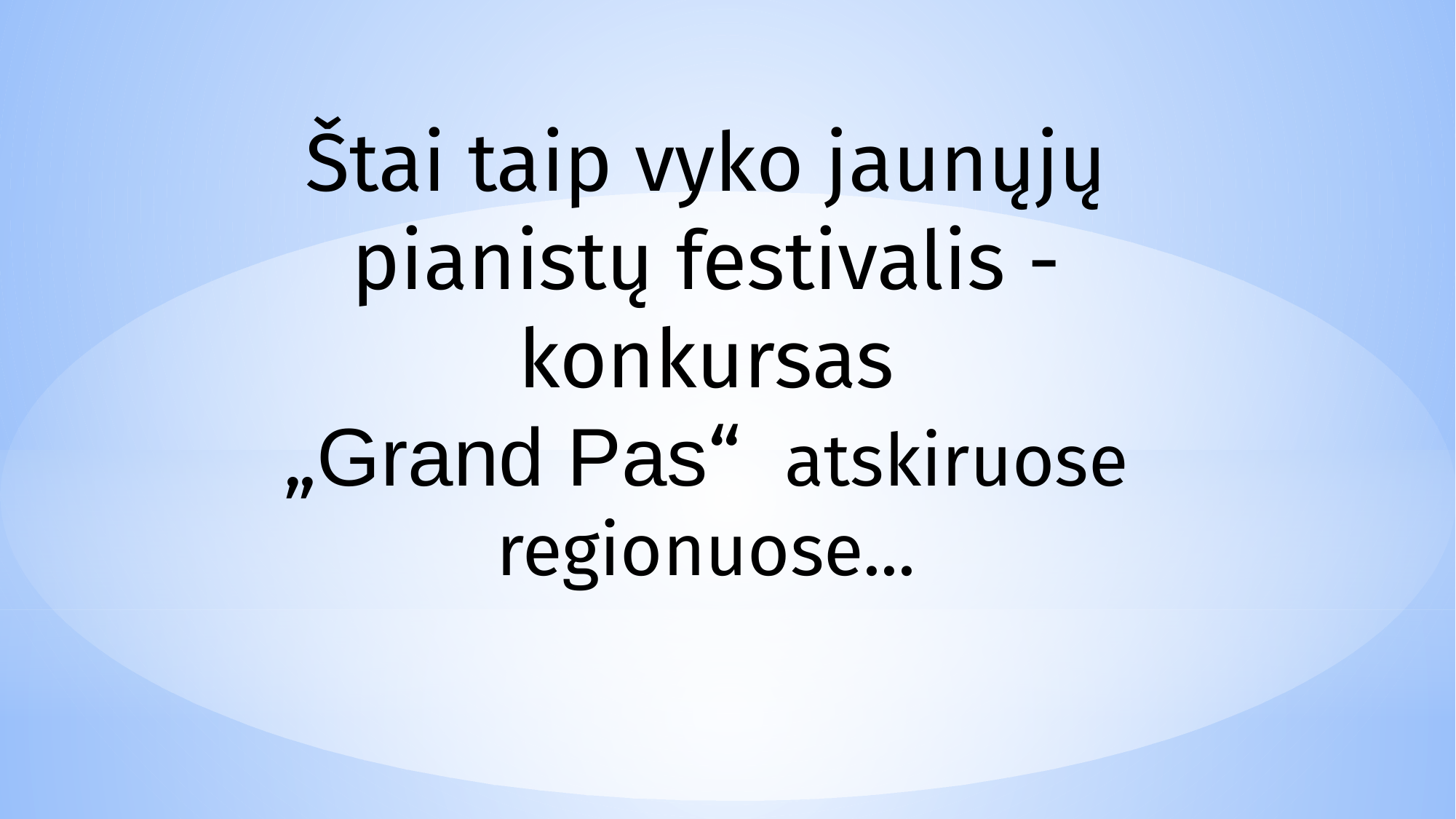

# Štai taip vyko jaunųjų pianistų festivalis - konkursas „Grand Pas“  atskiruose regionuose...